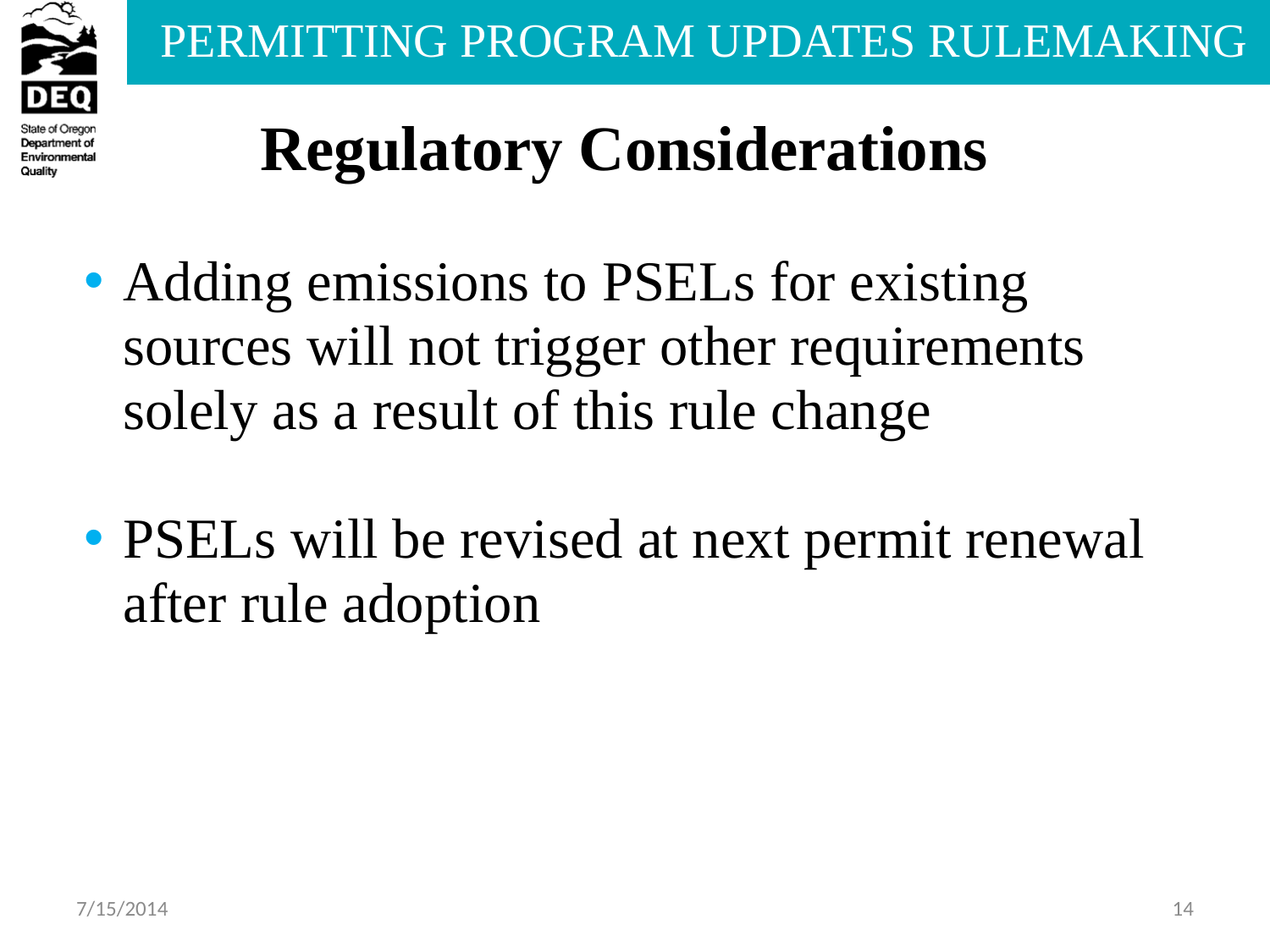

# Regulatory Considerations
Adding emissions to PSELs for existing sources will not trigger other requirements solely as a result of this rule change

PSELs will be revised at next permit renewal after rule adoption
7/15/2014
14